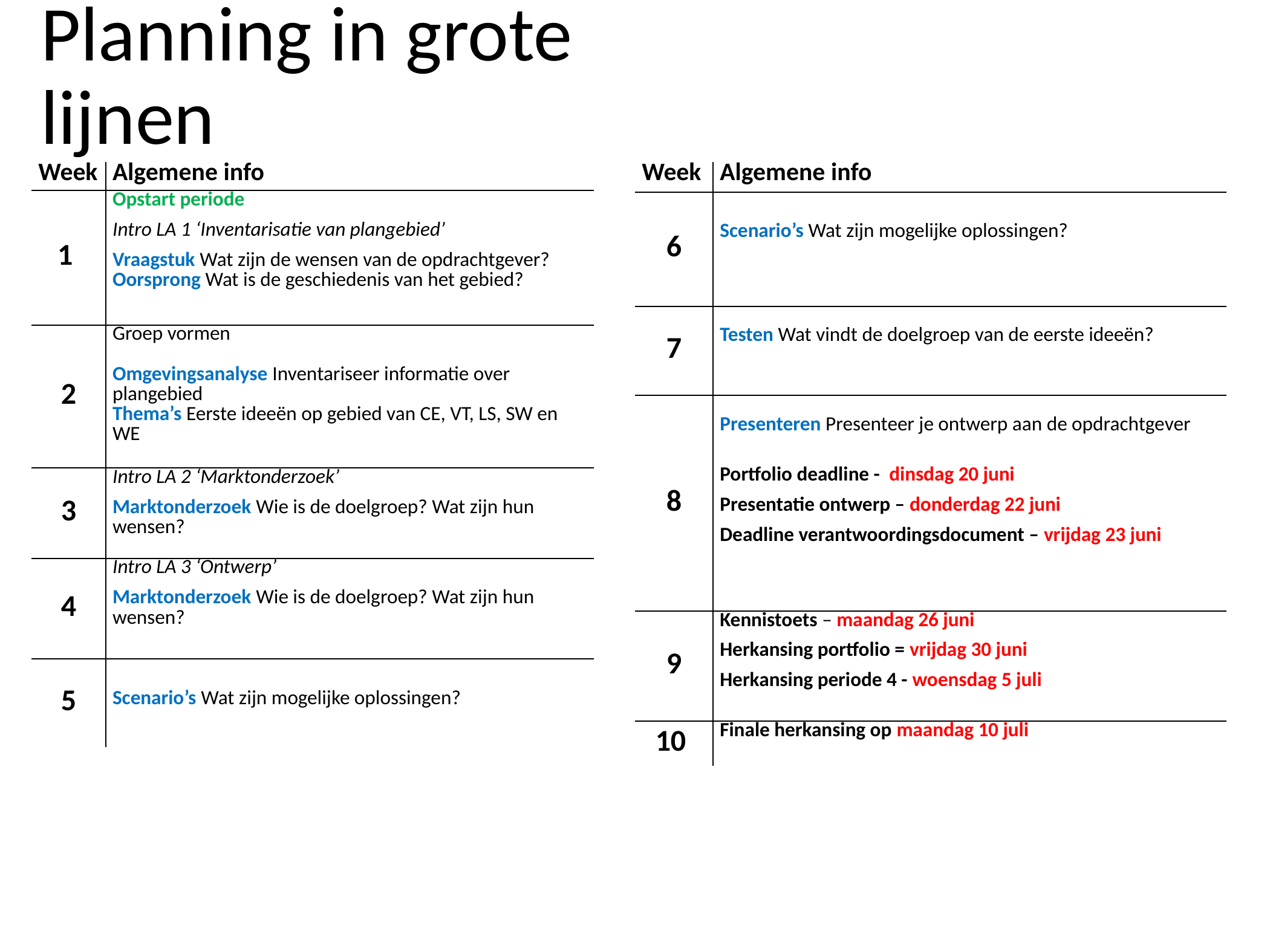

# Planning in grote lijnen
| Week | Algemene info |
| --- | --- |
| 1 | Opstart periode Intro LA 1 ‘Inventarisatie van plangebied’ Vraagstuk Wat zijn de wensen van de opdrachtgever? Oorsprong Wat is de geschiedenis van het gebied? |
| 2 | Groep vormen Omgevingsanalyse Inventariseer informatie over plangebied Thema’s Eerste ideeën op gebied van CE, VT, LS, SW en WE |
| 3 | Intro LA 2 ‘Marktonderzoek’ Marktonderzoek Wie is de doelgroep? Wat zijn hun wensen? |
| 4 | Intro LA 3 ‘Ontwerp’ Marktonderzoek Wie is de doelgroep? Wat zijn hun wensen? |
| 5 | Scenario’s Wat zijn mogelijke oplossingen? |
| Week | Algemene info |
| --- | --- |
| 6 | Scenario’s Wat zijn mogelijke oplossingen? |
| 7 | Testen Wat vindt de doelgroep van de eerste ideeën? |
| 8 | Presenteren Presenteer je ontwerp aan de opdrachtgever Portfolio deadline - dinsdag 20 juni Presentatie ontwerp – donderdag 22 juni Deadline verantwoordingsdocument – vrijdag 23 juni |
| 9 | Kennistoets – maandag 26 juni Herkansing portfolio = vrijdag 30 juni Herkansing periode 4 - woensdag 5 juli |
| 10 | Finale herkansing op maandag 10 juli |